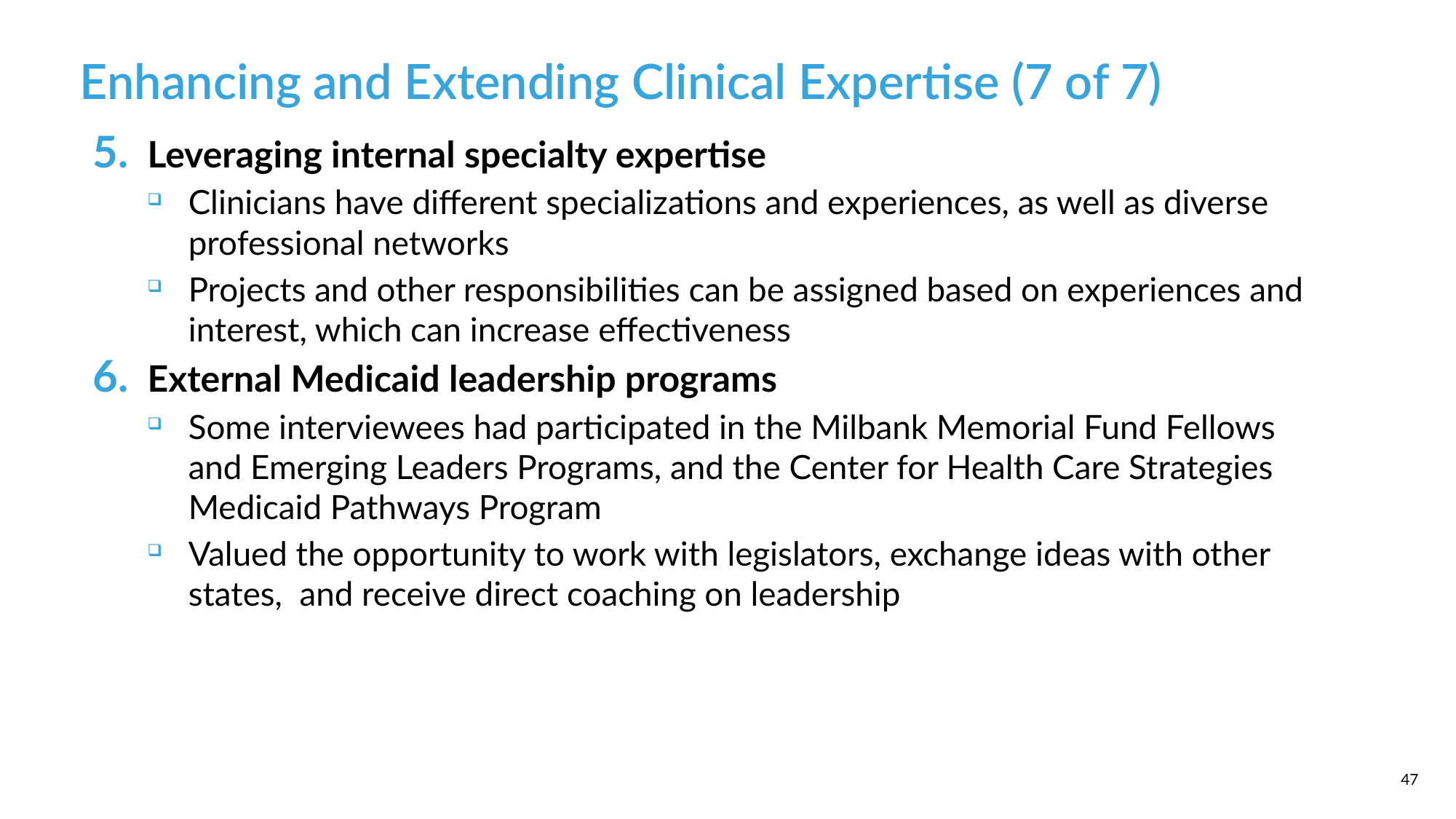

Enhancing and Extending Clinical Expertise (7 of 7)
Leveraging internal specialty expertise
Clinicians have different specializations and experiences, as well as diverse professional networks
Projects and other responsibilities can be assigned based on experiences and interest, which can increase effectiveness
External Medicaid leadership programs
Some interviewees had participated in the Milbank Memorial Fund Fellows and Emerging Leaders Programs, and the Center for Health Care Strategies Medicaid Pathways Program
Valued the opportunity to work with legislators, exchange ideas with other states,  and receive direct coaching on leadership